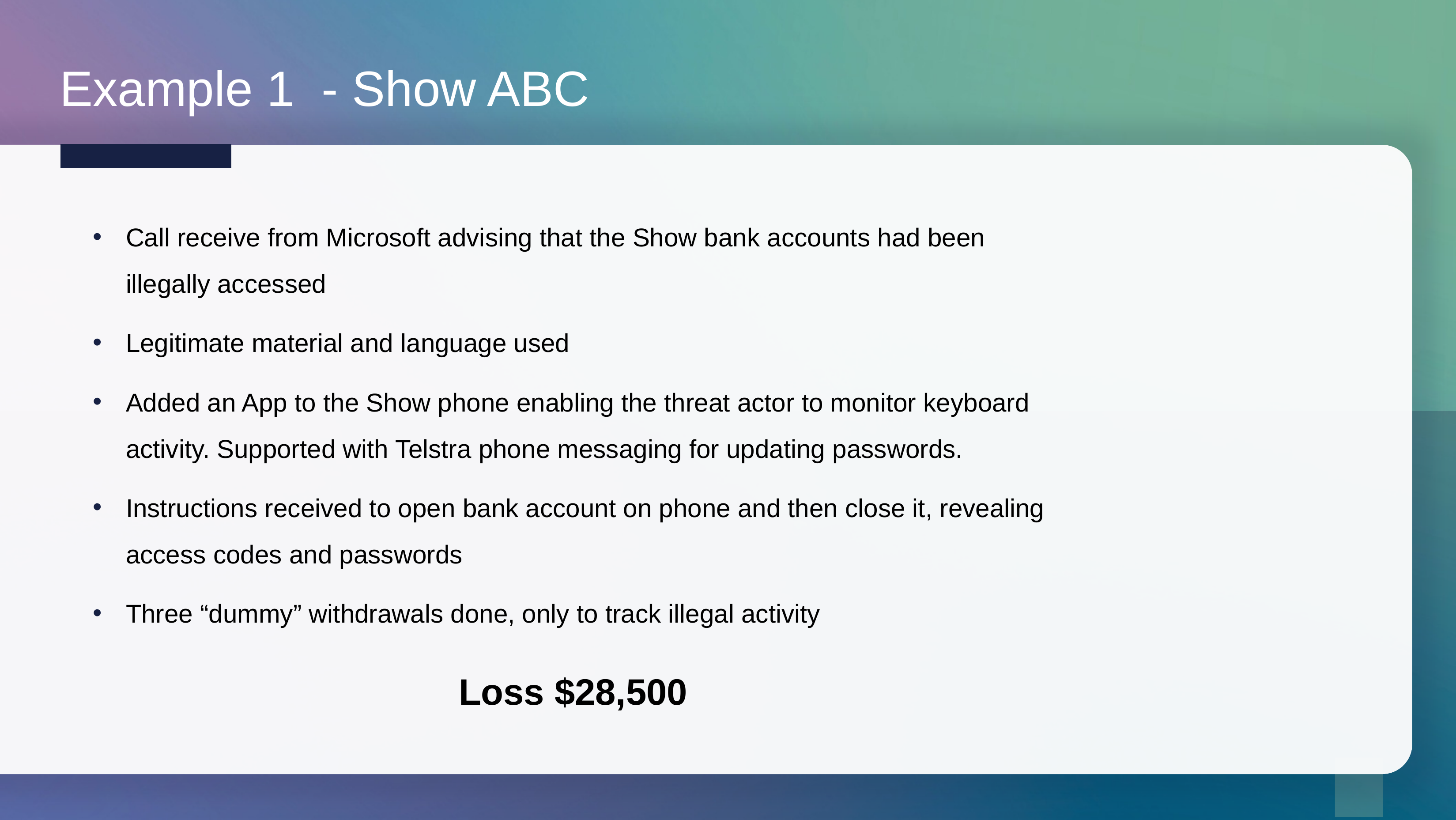

Example 1  - Show ABC
Call receive from Microsoft advising that the Show bank accounts had been illegally accessed
Legitimate material and language used
Added an App to the Show phone enabling the threat actor to monitor keyboard activity. Supported with Telstra phone messaging for updating passwords.
Instructions received to open bank account on phone and then close it, revealing access codes and passwords
Three “dummy” withdrawals done, only to track illegal activity
Loss $28,500